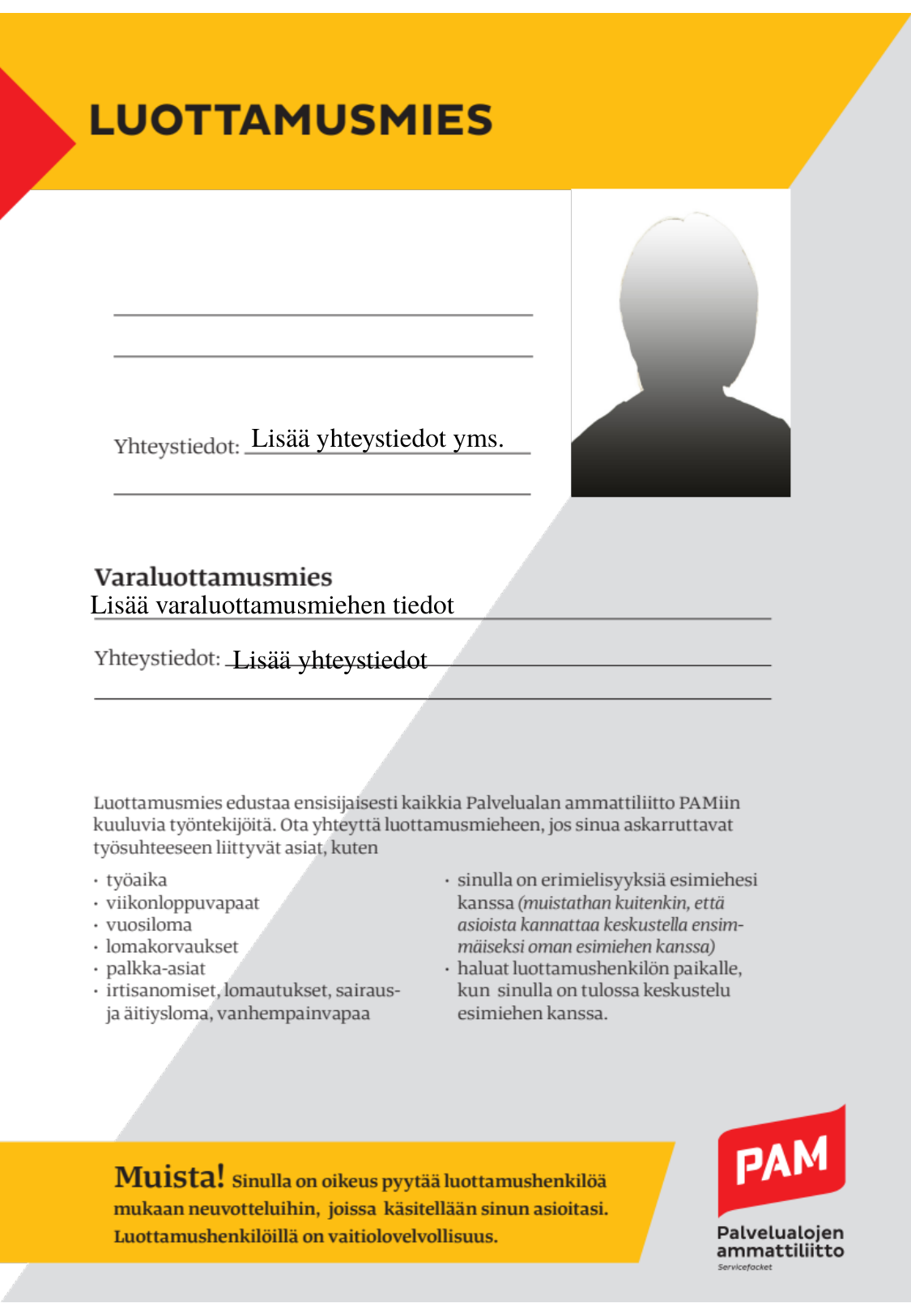

Lisää yhteystiedot yms.
Lisää varaluottamusmiehen tiedot
Lisää yhteystiedot